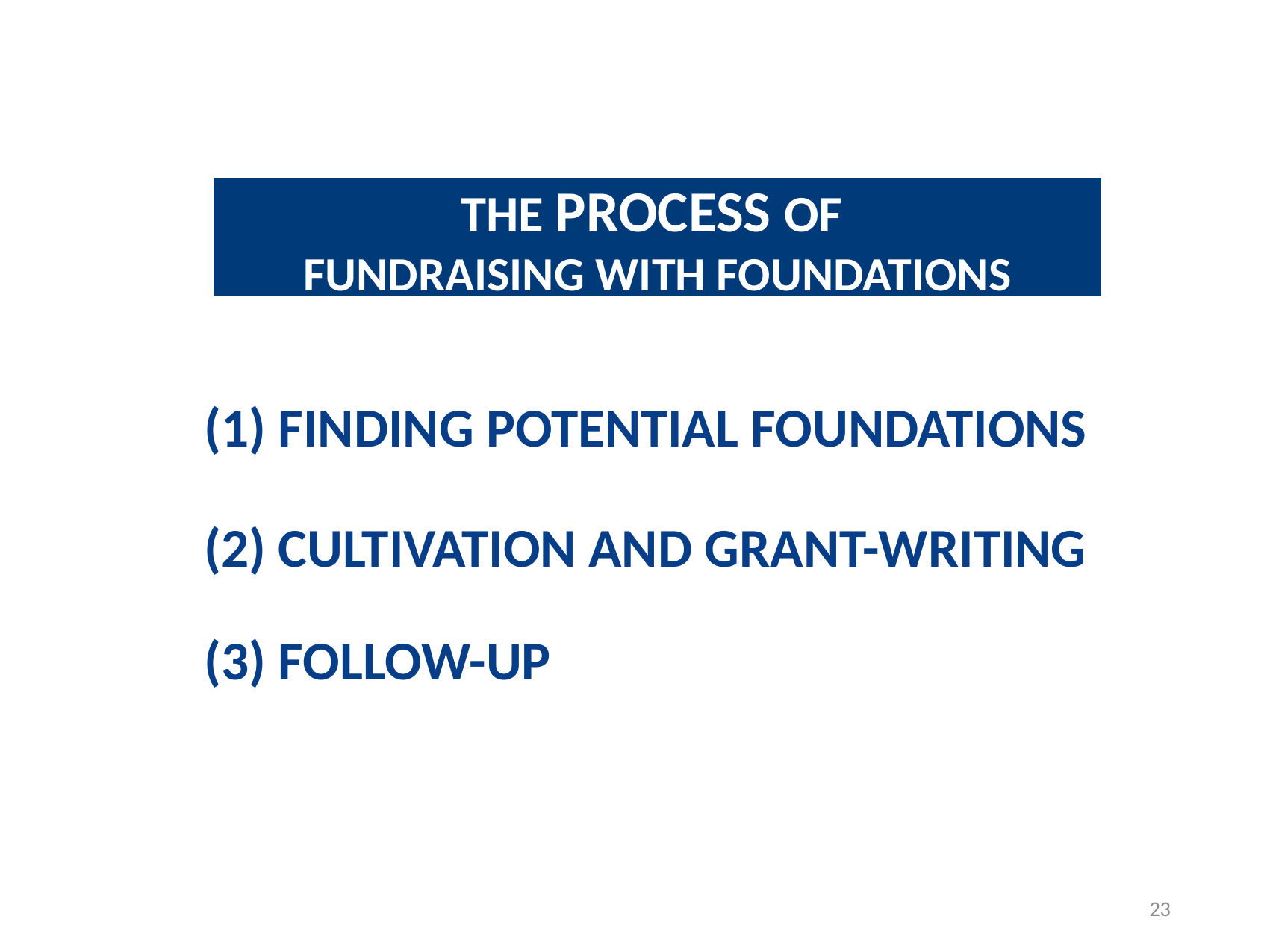

THE PROCESS OF
FUNDRAISING WITH FOUNDATIONS
(1) FINDING POTENTIAL FOUNDATIONS

(2) CULTIVATION AND GRANT-WRITING
(3) FOLLOW-UP
23